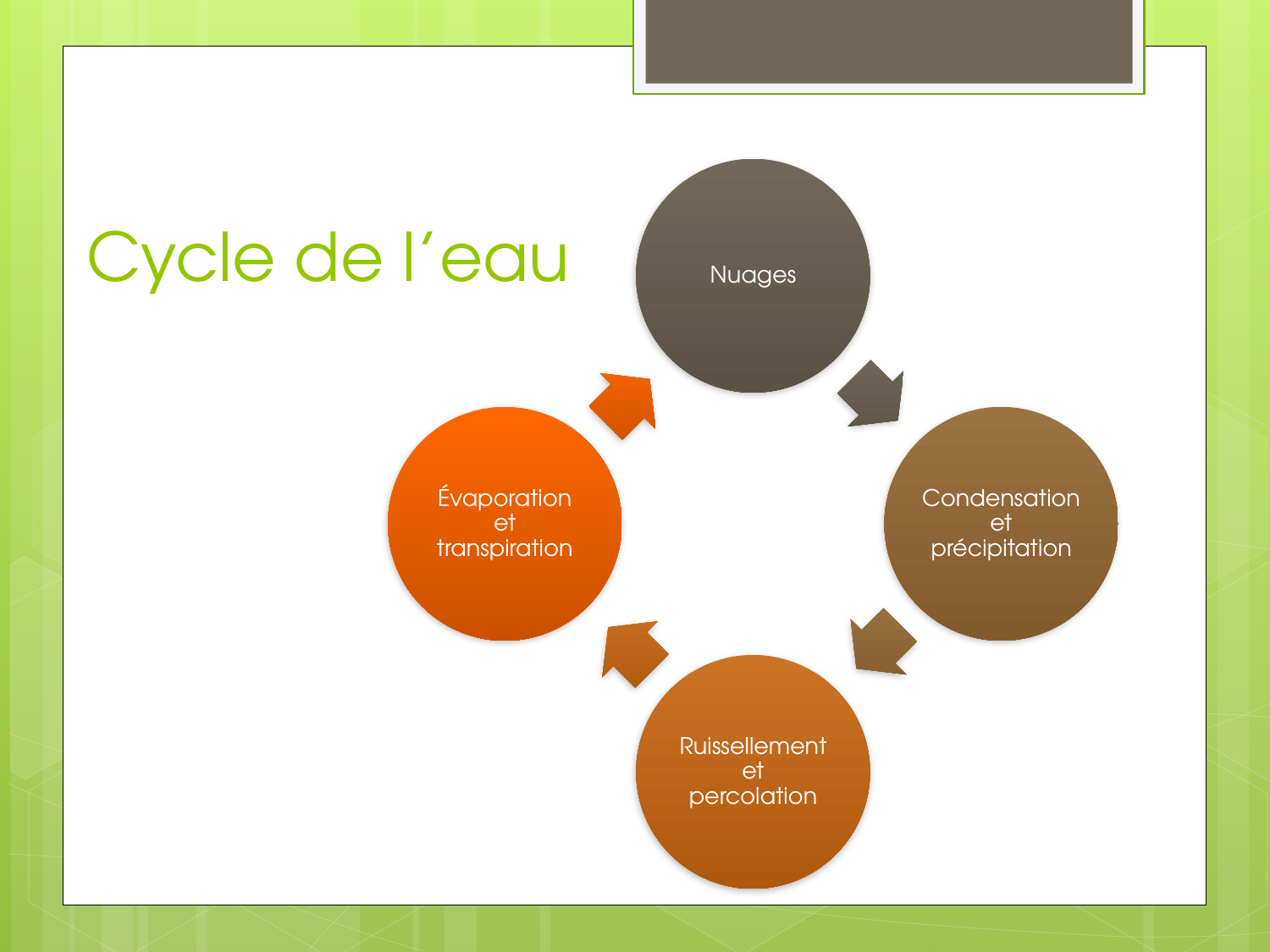

# Cycle de l’eau
Nuages

Condensation
et
précipitation

Ruissellement
et
percolation

Évaporation
et
transpiration